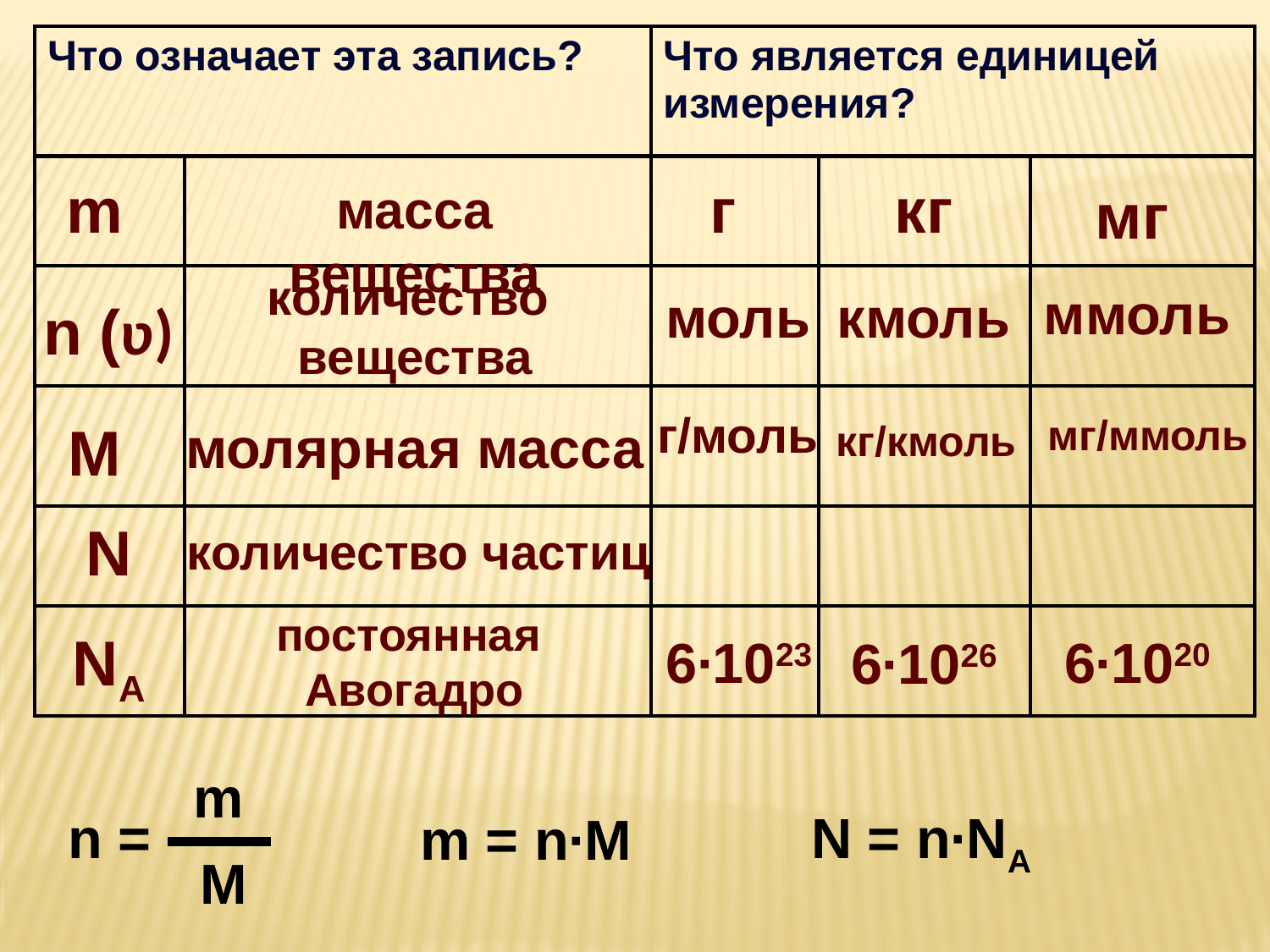

| Что означает эта запись? |  | Что является единицей измерения? |  |  |
| --- | --- | --- | --- | --- |
|  |  |  |  |  |
|  |  |  |  |  |
|  |  |  |  |  |
|  |  |  |  |  |
|  |  |  |  |  |
г
m
кг
масса вещества
мг
количество
вещества
ммоль
моль
кмоль
n (ʋ)
г/моль
мг/ммоль
молярная масса
М
кг/кмоль
N
количество частиц
постоянная
Авогадро
NA
6∙1020
6∙1023
6∙1026
m
N = n∙NA
n =
m = n∙M
M